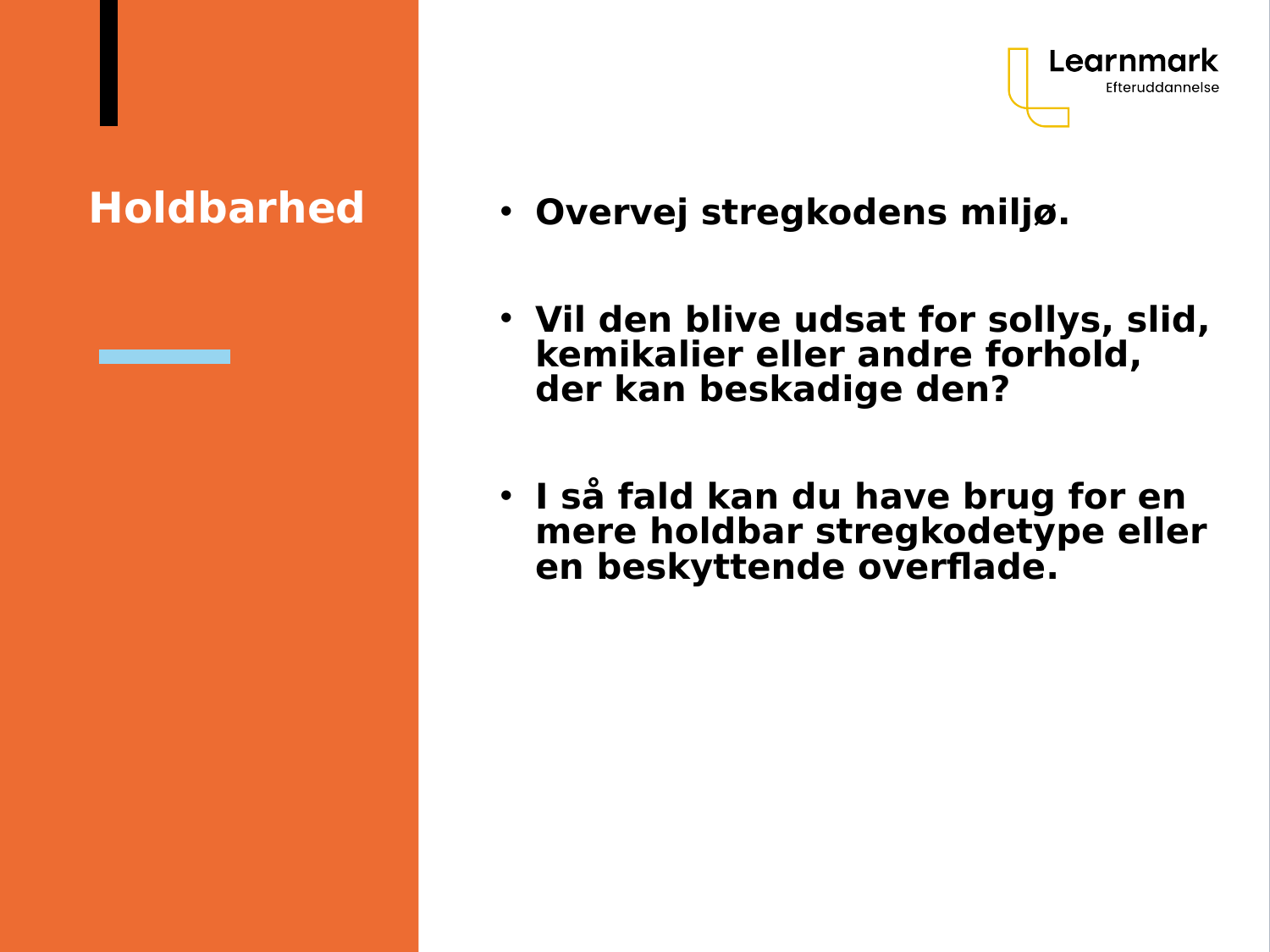

# Holdbarhed
Overvej stregkodens miljø.

Vil den blive udsat for sollys, slid, kemikalier eller andre forhold, der kan beskadige den?

I så fald kan du have brug for en mere holdbar stregkodetype eller en beskyttende overflade.